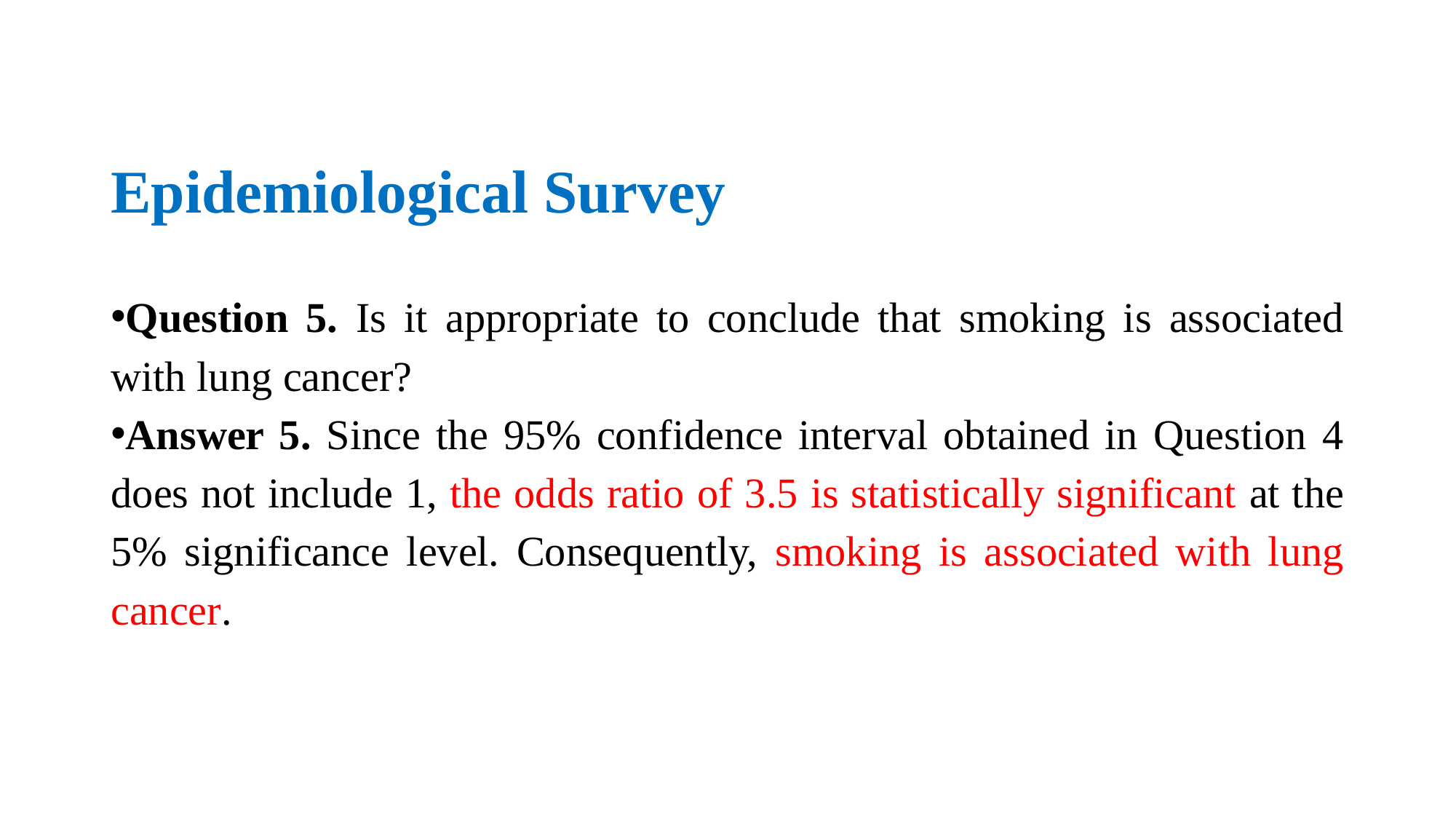

# Epidemiological Survey
Question 5. Is it appropriate to conclude that smoking is associated with lung cancer?
Answer 5. Since the 95% confidence interval obtained in Question 4 does not include 1, the odds ratio of 3.5 is statistically significant at the 5% significance level. Consequently, smoking is associated with lung cancer.